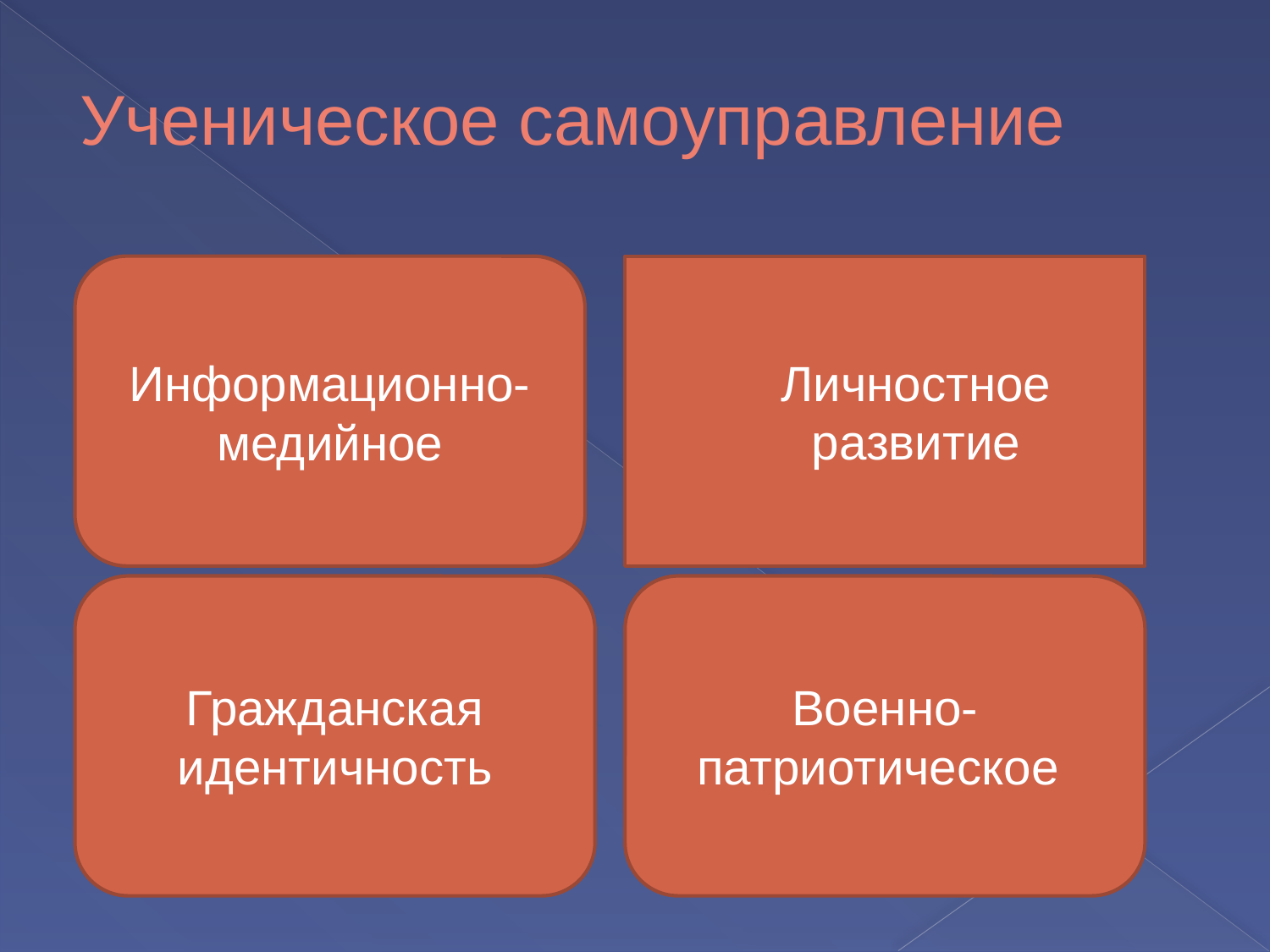

# Ученическое самоуправление
Информационно-медийное
Личностное развитие
Гражданская идентичность
Военно-патриотическое